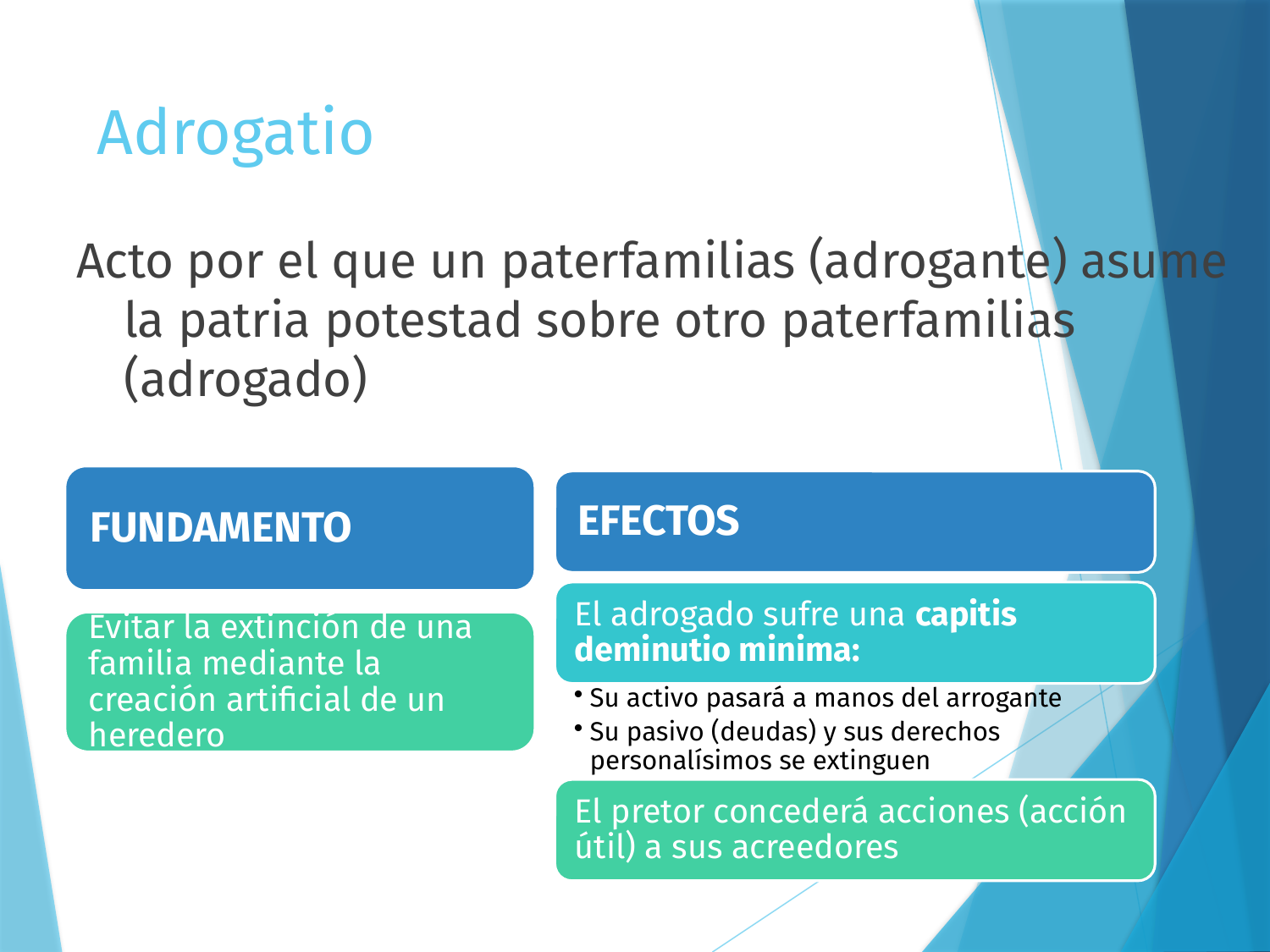

# Adrogatio
Acto por el que un paterfamilias (adrogante) asume la patria potestad sobre otro paterfamilias (adrogado)
EFECTOS
El adrogado sufre una capitis deminutio minima:
Su activo pasará a manos del arrogante
Su pasivo (deudas) y sus derechos personalísimos se extinguen
El pretor concederá acciones (acción útil) a sus acreedores
FUNDAMENTO
Evitar la extinción de una familia mediante la creación artificial de un heredero